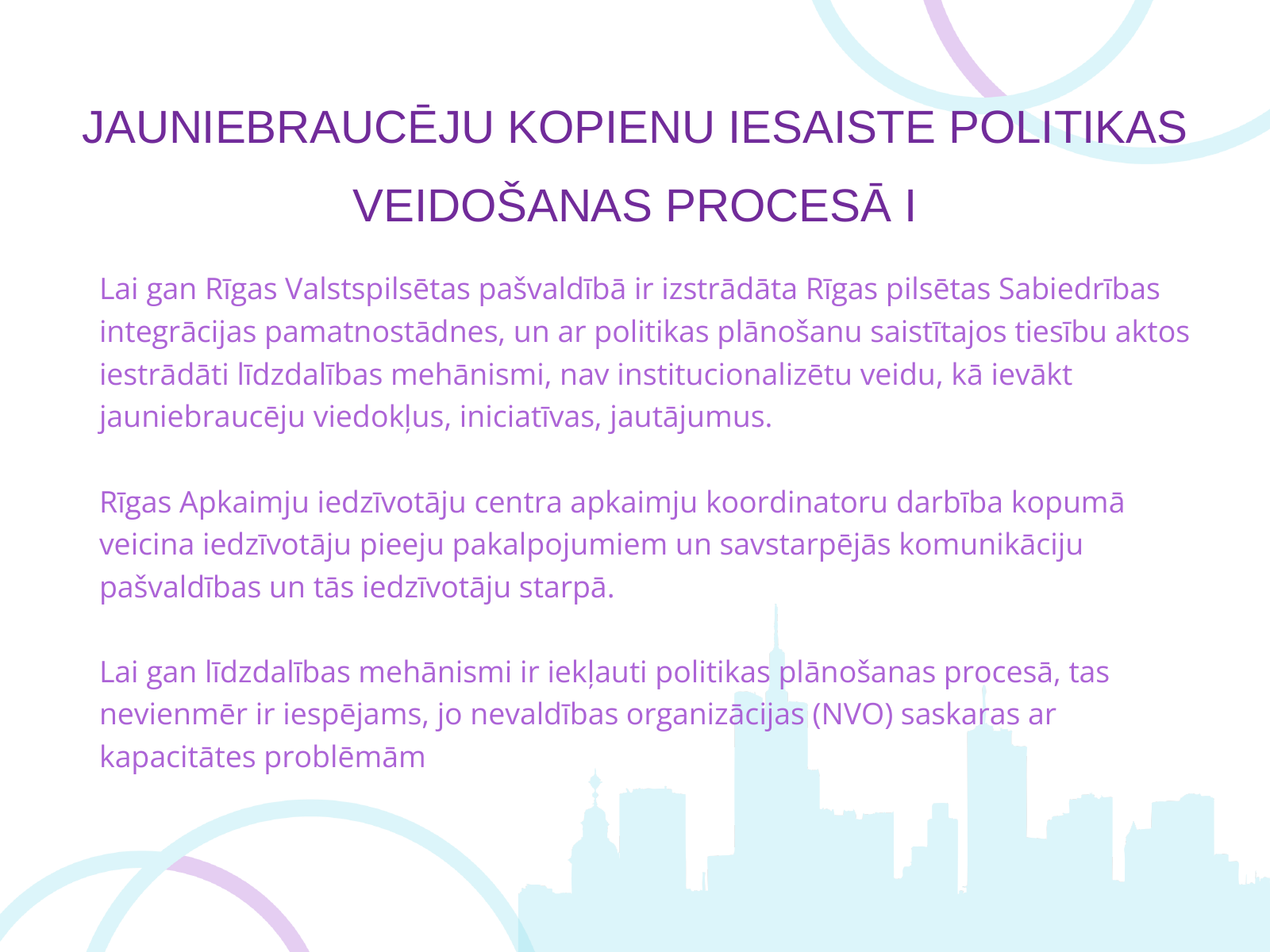

JAUNIEBRAUCĒJU KOPIENU IESAISTE POLITIKAS VEIDOŠANAS PROCESĀ I

Lai gan Rīgas Valstspilsētas pašvaldībā ir izstrādāta Rīgas pilsētas Sabiedrības integrācijas pamatnostādnes, un ar politikas plānošanu saistītajos tiesību aktos iestrādāti līdzdalības mehānismi, nav institucionalizētu veidu, kā ievākt jauniebraucēju viedokļus, iniciatīvas, jautājumus.

Rīgas Apkaimju iedzīvotāju centra apkaimju koordinatoru darbība kopumā veicina iedzīvotāju pieeju pakalpojumiem un savstarpējās komunikāciju pašvaldības un tās iedzīvotāju starpā.

Lai gan līdzdalības mehānismi ir iekļauti politikas plānošanas procesā, tas nevienmēr ir iespējams, jo nevaldības organizācijas (NVO) saskaras ar kapacitātes problēmām